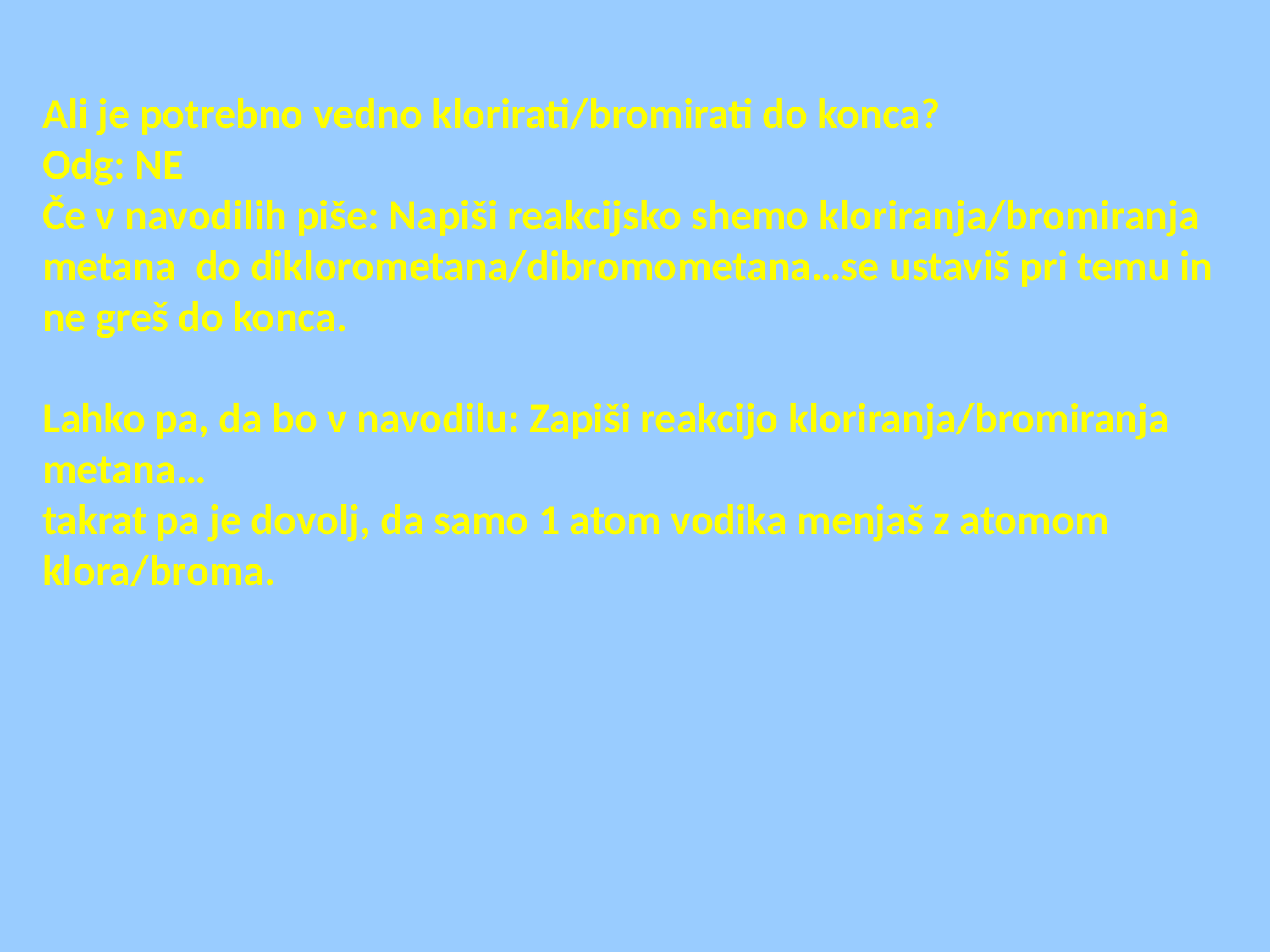

Ali je potrebno vedno klorirati/bromirati do konca?
Odg: NE
Če v navodilih piše: Napiši reakcijsko shemo kloriranja/bromiranja metana  do diklorometana/dibromometana…se ustaviš pri temu in
ne greš do konca.

Lahko pa, da bo v navodilu: Zapiši reakcijo kloriranja/bromiranja metana…
takrat pa je dovolj, da samo 1 atom vodika menjaš z atomom klora/broma.